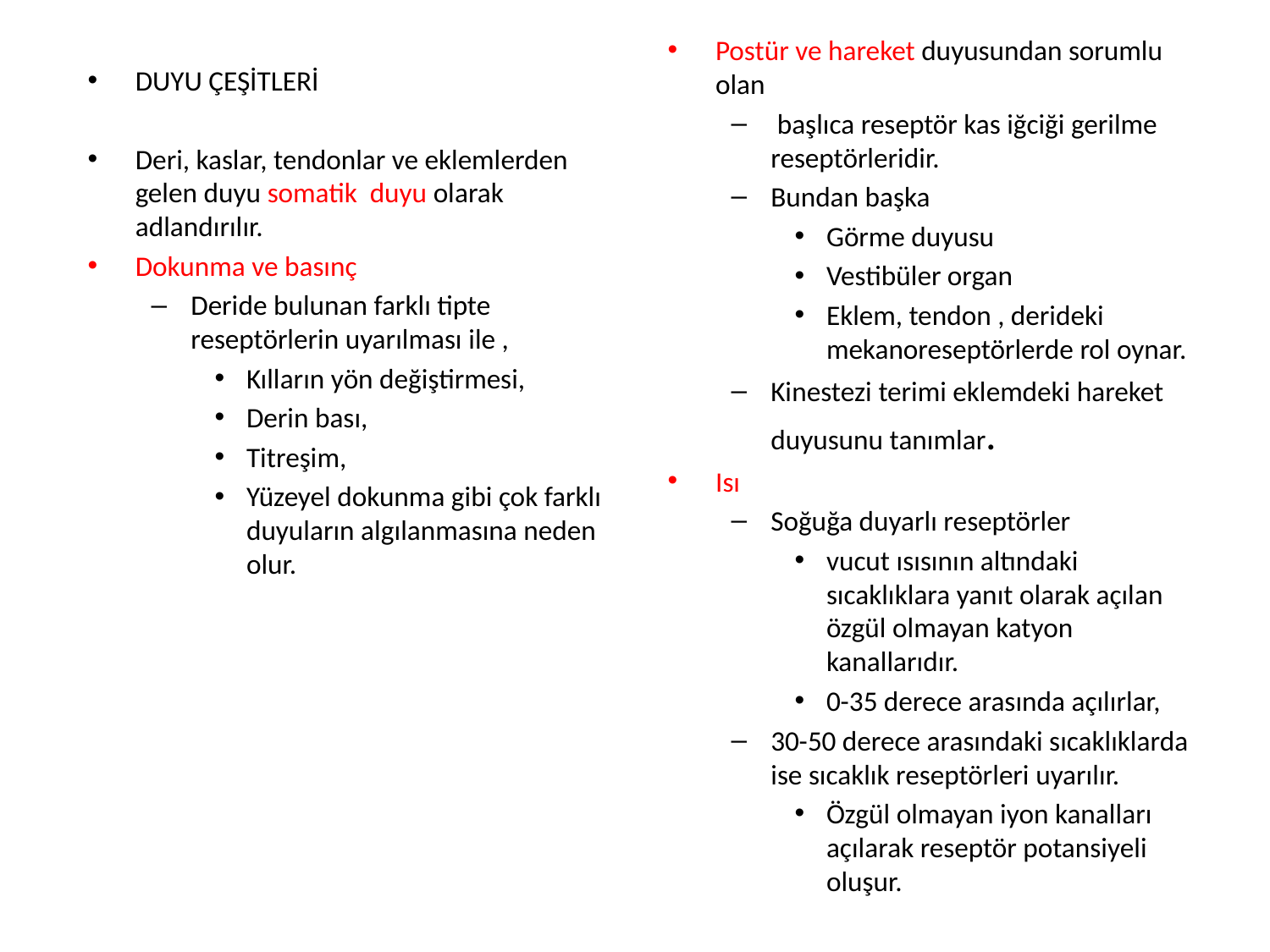

Postür ve hareket duyusundan sorumlu olan
 başlıca reseptör kas iğciği gerilme reseptörleridir.
Bundan başka
Görme duyusu
Vestibüler organ
Eklem, tendon , derideki mekanoreseptörlerde rol oynar.
Kinestezi terimi eklemdeki hareket duyusunu tanımlar.
Isı
Soğuğa duyarlı reseptörler
vucut ısısının altındaki sıcaklıklara yanıt olarak açılan özgül olmayan katyon kanallarıdır.
0-35 derece arasında açılırlar,
30-50 derece arasındaki sıcaklıklarda ise sıcaklık reseptörleri uyarılır.
Özgül olmayan iyon kanalları açılarak reseptör potansiyeli oluşur.

DUYU ÇEŞİTLERİ

Deri, kaslar, tendonlar ve eklemlerden gelen duyu somatik  duyu olarak adlandırılır.
Dokunma ve basınç
Deride bulunan farklı tipte reseptörlerin uyarılması ile ,
Kılların yön değiştirmesi,
Derin bası,
Titreşim,
Yüzeyel dokunma gibi çok farklı duyuların algılanmasına neden olur.